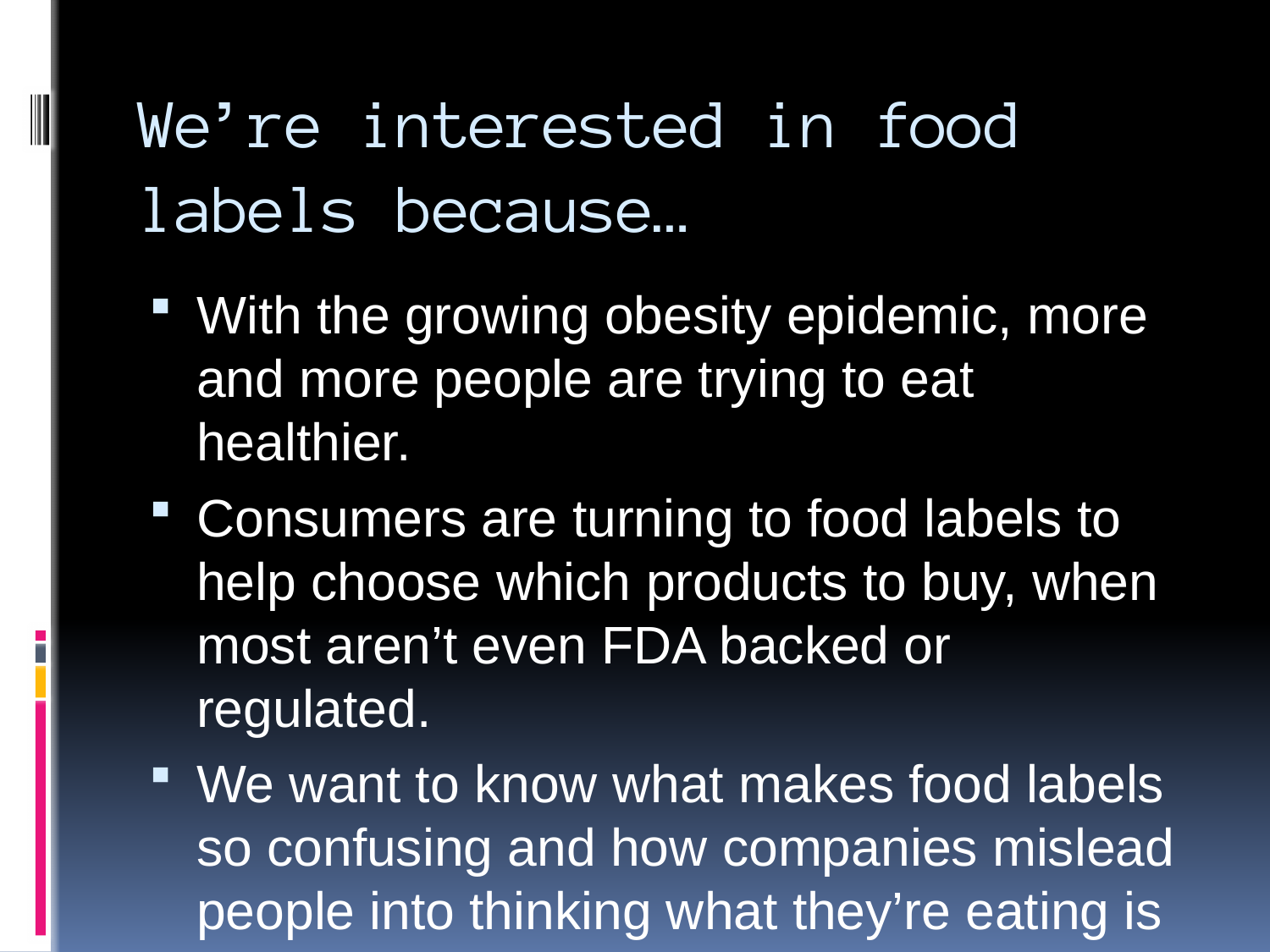

# We’re interested in food labels because…
With the growing obesity epidemic, more and more people are trying to eat healthier.
Consumers are turning to food labels to help choose which products to buy, when most aren’t even FDA backed or regulated.
We want to know what makes food labels so confusing and how companies mislead people into thinking what they’re eating is healthy, when it isn’t necessarily.